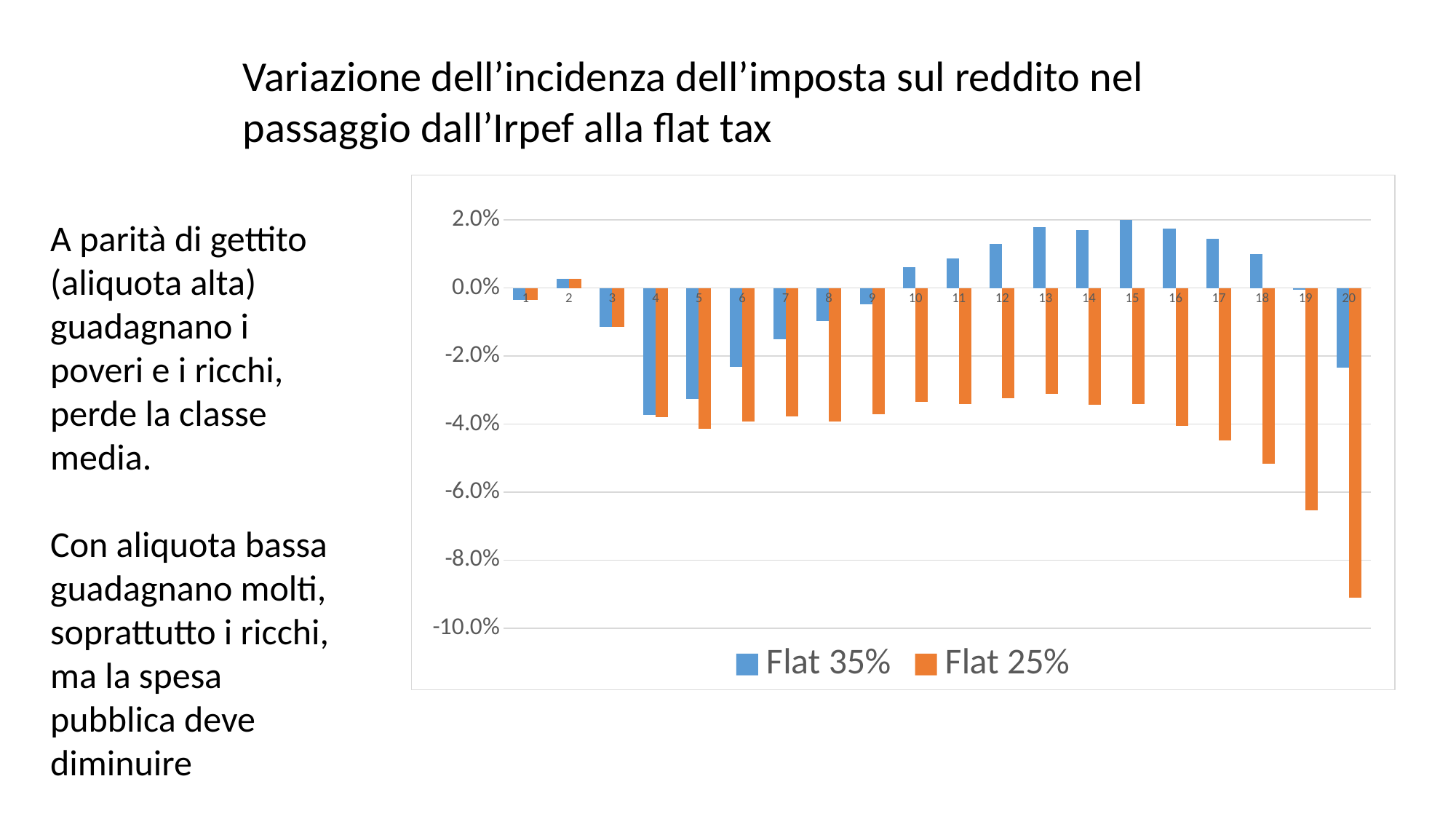

Variazione dell’incidenza dell’imposta sul reddito nel passaggio dall’Irpef alla flat tax

### Chart

| Category | Flat 35% | Flat 25% |
|---|---|---|
| 1 | -0.0034513835831877777 | -0.0034513835831877777 |
| 2 | 0.0027685763342093174 | 0.0027685763342093174 |
| 3 | -0.011473393000750788 | -0.011473393000750788 |
| 4 | -0.03733763133981423 | -0.03794887733966828 |
| 5 | -0.032504583495347565 | -0.04134192988325934 |
| 6 | -0.023279192876958187 | -0.03915498973467691 |
| 7 | -0.015058114833240288 | -0.03781232875591943 |
| 8 | -0.009606775969797718 | -0.039176217893617915 |
| 9 | -0.004712600348003074 | -0.0370515189386835 |
| 10 | 0.006031563553193266 | -0.03336934523142356 |
| 11 | 0.008751283047391149 | -0.034005441237980945 |
| 12 | 0.012914043476686598 | -0.03245312202981725 |
| 13 | 0.01792636427858193 | -0.0310177364810286 |
| 14 | 0.017114210691416488 | -0.03442332762424621 |
| 15 | 0.02085158222419369 | -0.034124908831586476 |
| 16 | 0.01755604121386139 | -0.0405091747430132 |
| 17 | 0.014436053452341356 | -0.044827659882752724 |
| 18 | 0.009997255623364601 | -0.05172434529342669 |
| 19 | -0.0005551710186871523 | -0.06526717033371045 |
| 20 | -0.023429946425819016 | -0.09108358101596331 |
A parità di gettito (aliquota alta) guadagnano i poveri e i ricchi, perde la classe media.

Con aliquota bassa guadagnano molti, soprattutto i ricchi, ma la spesa pubblica deve diminuire